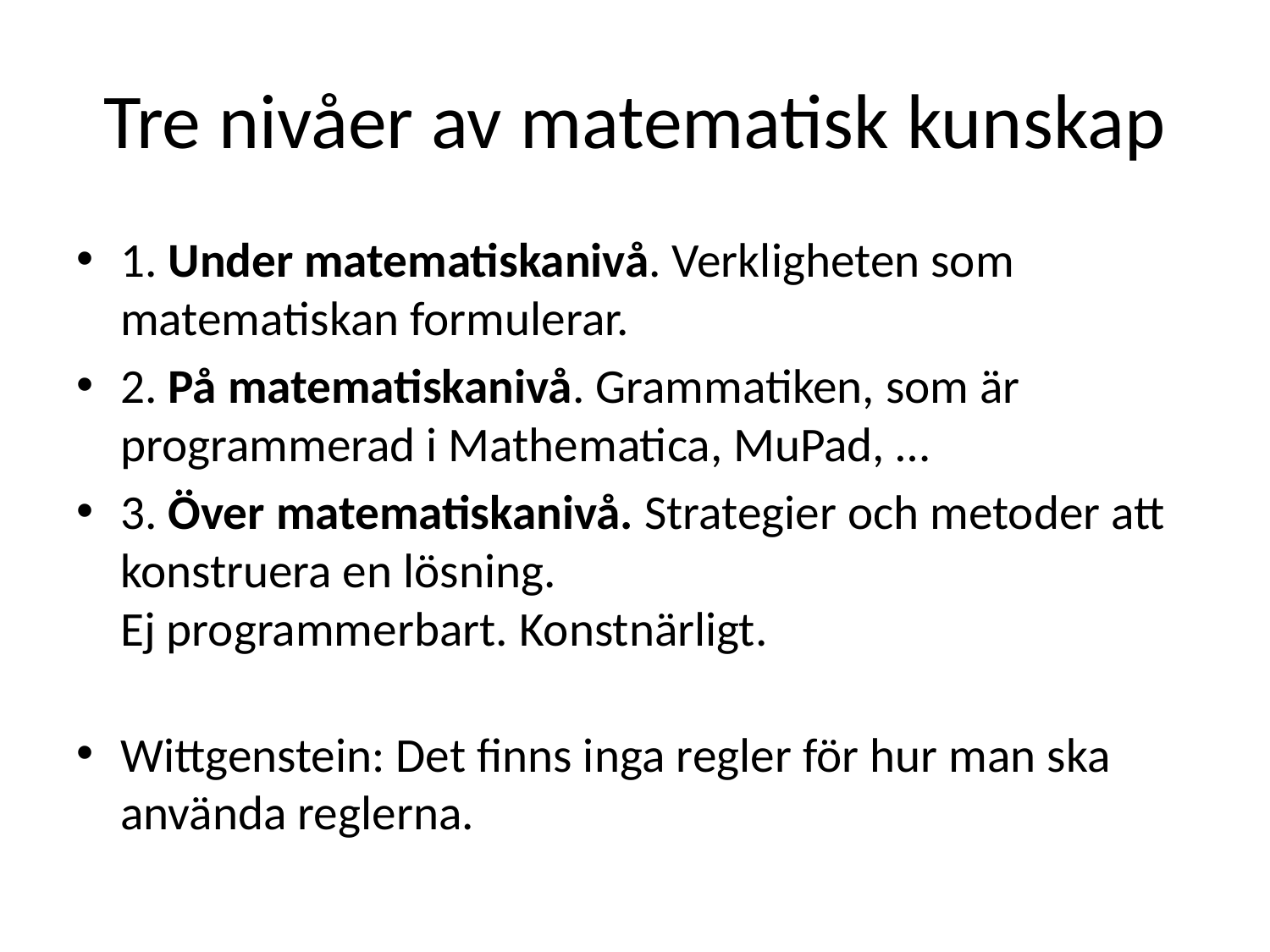

# Tre nivåer av matematisk kunskap
1. Under matematiskanivå. Verkligheten som matematiskan formulerar.
2. På matematiskanivå. Grammatiken, som är programmerad i Mathematica, MuPad, …
3. Över matematiskanivå. Strategier och metoder att konstruera en lösning.
Ej programmerbart. Konstnärligt.
Wittgenstein: Det finns inga regler för hur man ska använda reglerna.